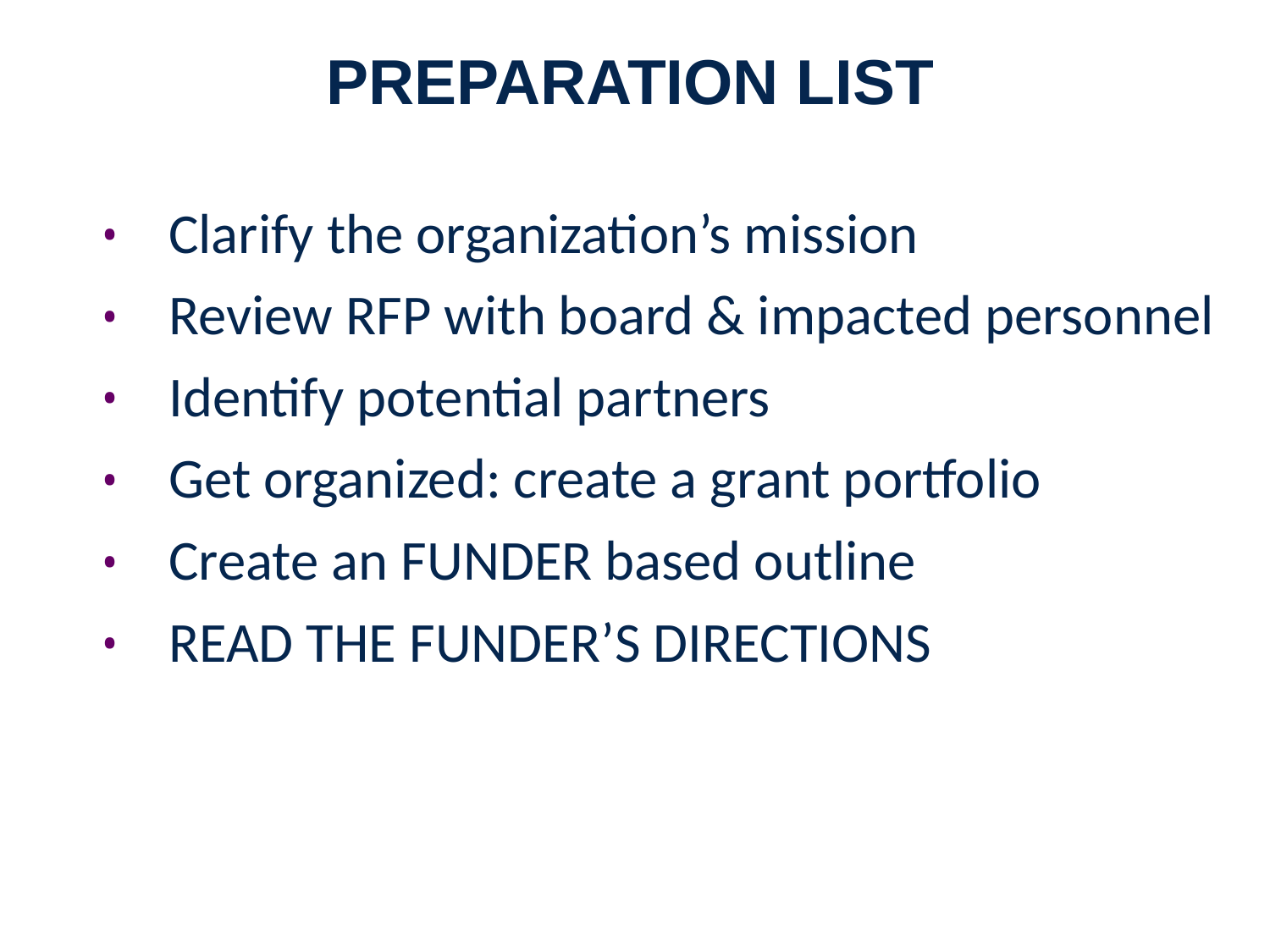

# PREPARATION LIST
Clarify the organization’s mission
Review RFP with board & impacted personnel
Identify potential partners
Get organized: create a grant portfolio
Create an FUNDER based outline
READ THE FUNDER’S DIRECTIONS